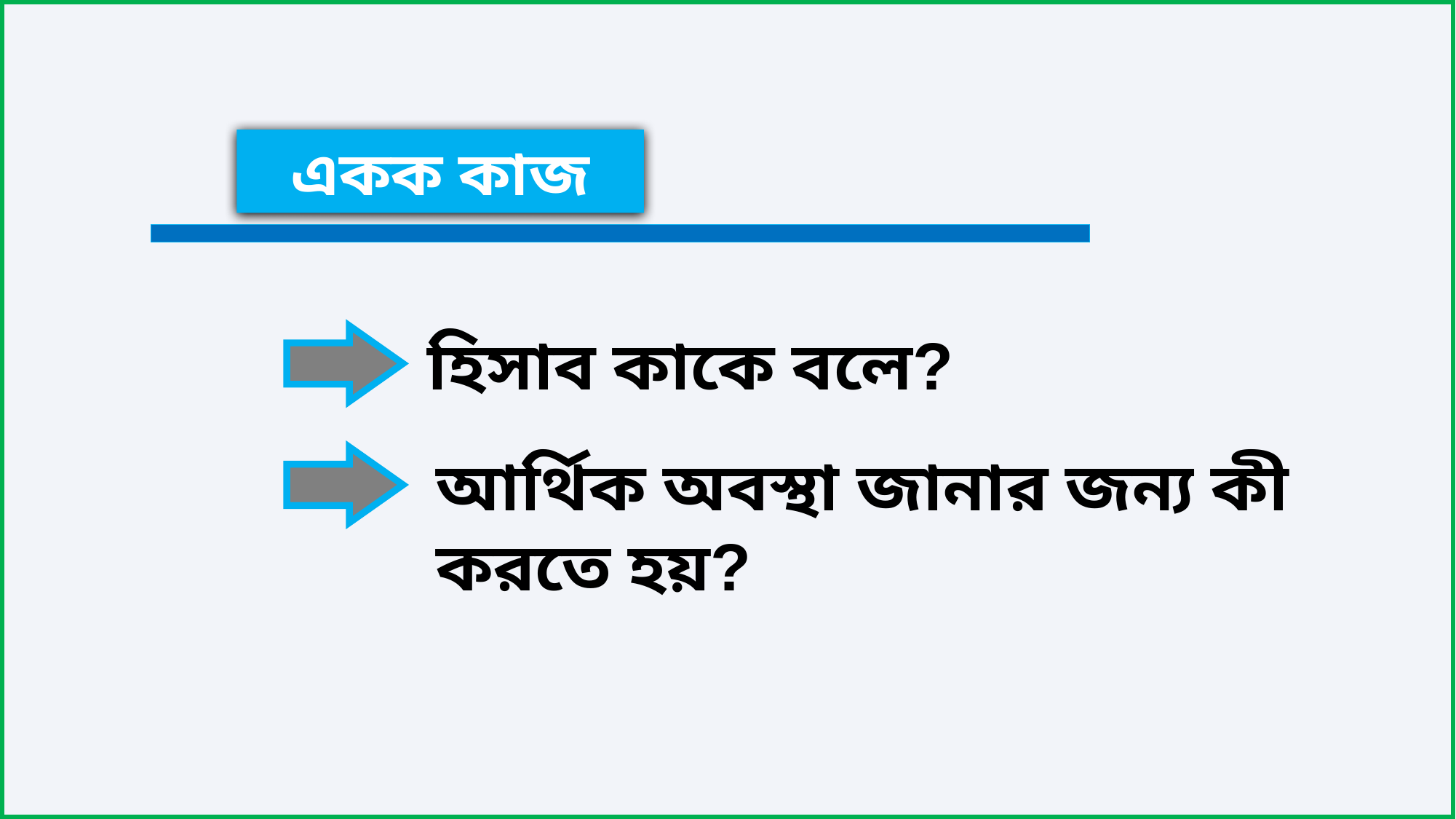

একক কাজ

হিসাব কাকে বলে?

আর্থিক অবস্থা জানার জন্য কী করতে হয়?